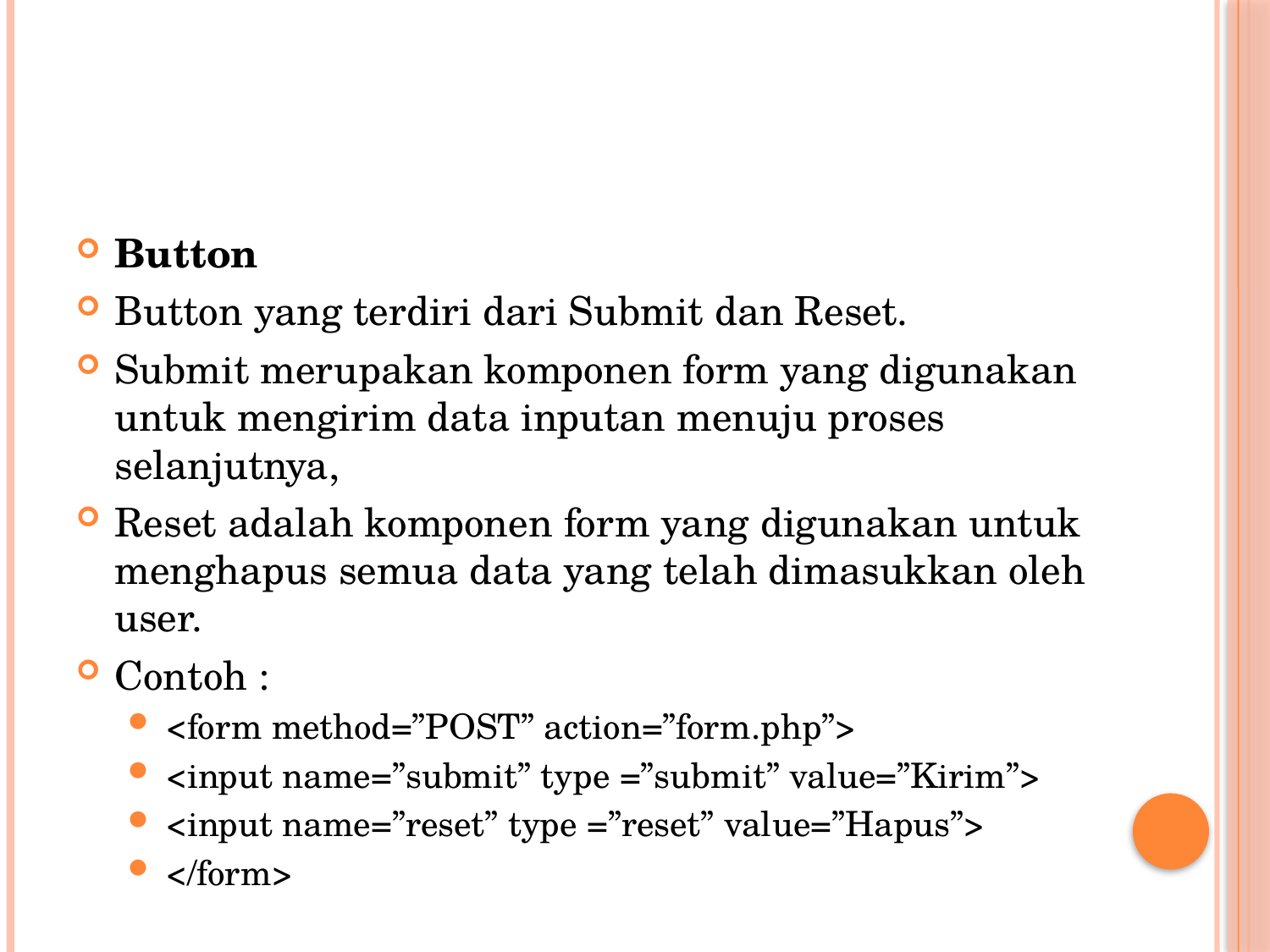

#
Button
Button yang terdiri dari Submit dan Reset.
Submit merupakan komponen form yang digunakan untuk mengirim data inputan menuju proses selanjutnya,
Reset adalah komponen form yang digunakan untuk menghapus semua data yang telah dimasukkan oleh user.
Contoh :
<form method=”POST” action=”form.php”>
<input name=”submit” type =”submit” value=”Kirim”>
<input name=”reset” type =”reset” value=”Hapus”>
</form>